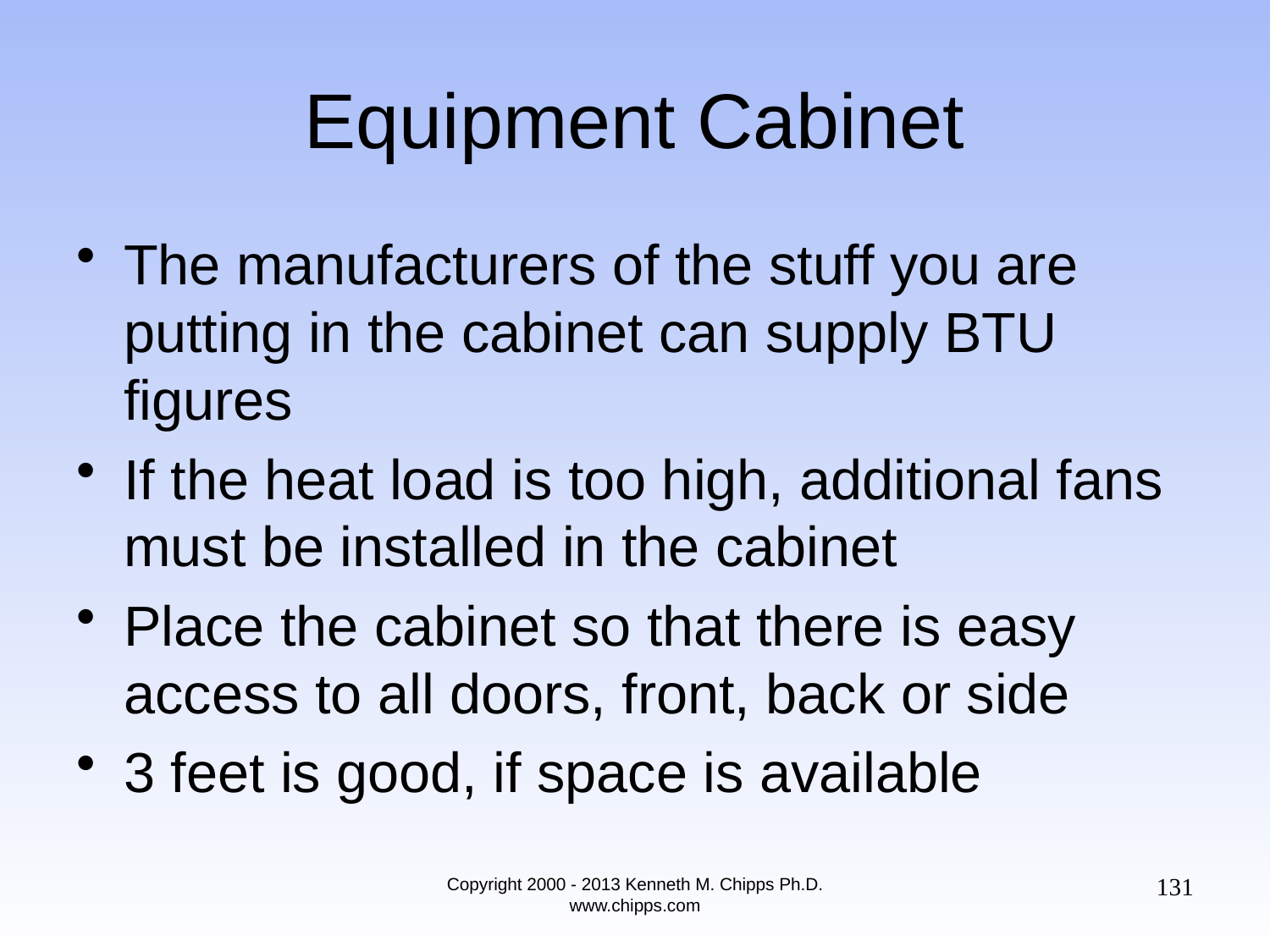

# Equipment Cabinet
The manufacturers of the stuff you are putting in the cabinet can supply BTU figures
If the heat load is too high, additional fans must be installed in the cabinet
Place the cabinet so that there is easy access to all doors, front, back or side
3 feet is good, if space is available
131
Copyright 2000 - 2013 Kenneth M. Chipps Ph.D. www.chipps.com